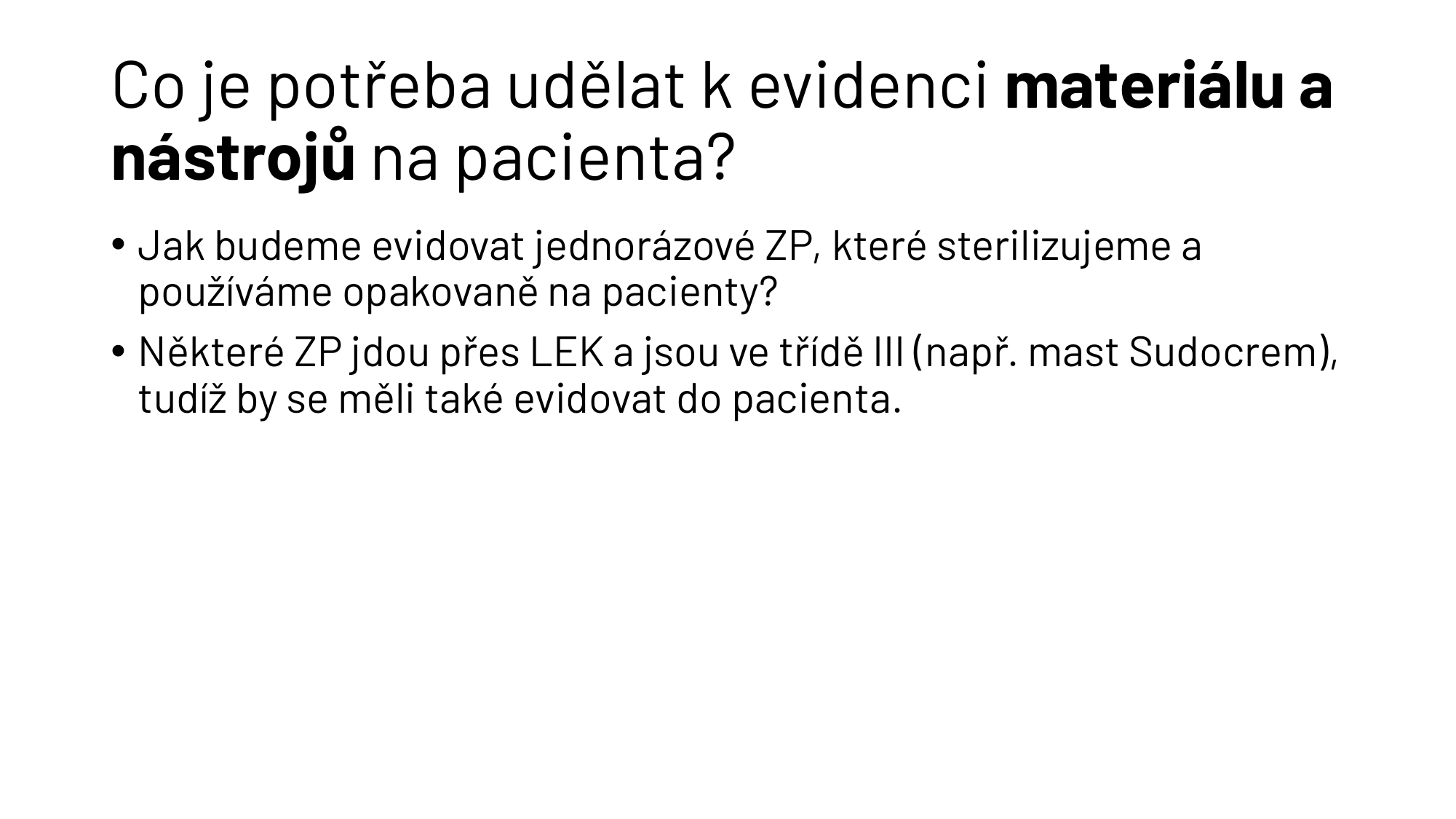

# Co je potřeba udělat k evidenci materiálu a nástrojů na pacienta?
Jak budeme evidovat jednorázové ZP, které sterilizujeme a používáme opakovaně na pacienty?
Některé ZP jdou přes LEK a jsou ve třídě III (např. mast Sudocrem), tudíž by se měli také evidovat do pacienta.